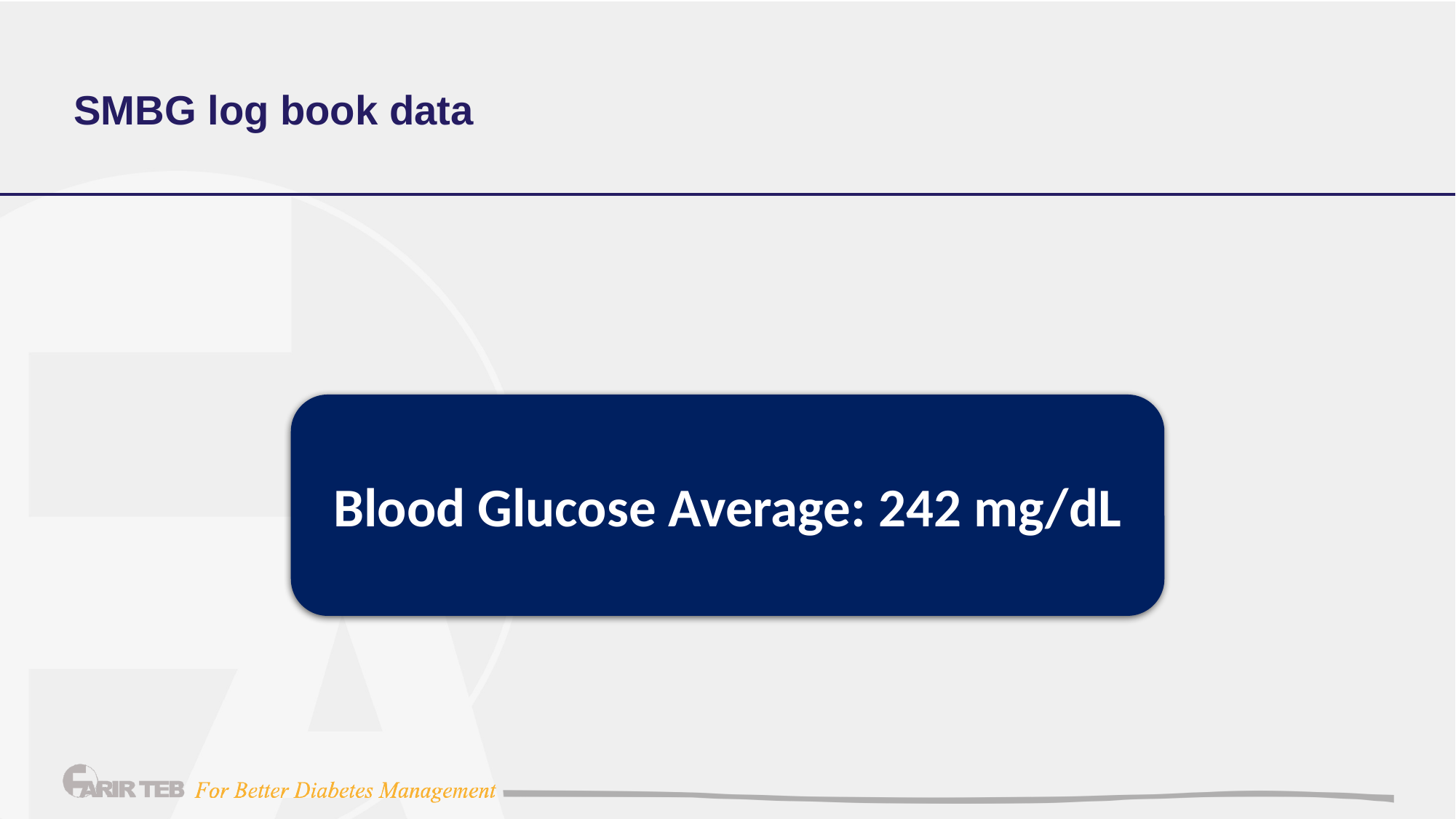

# SMBG log book data
Blood Glucose Average: 242 mg/dL